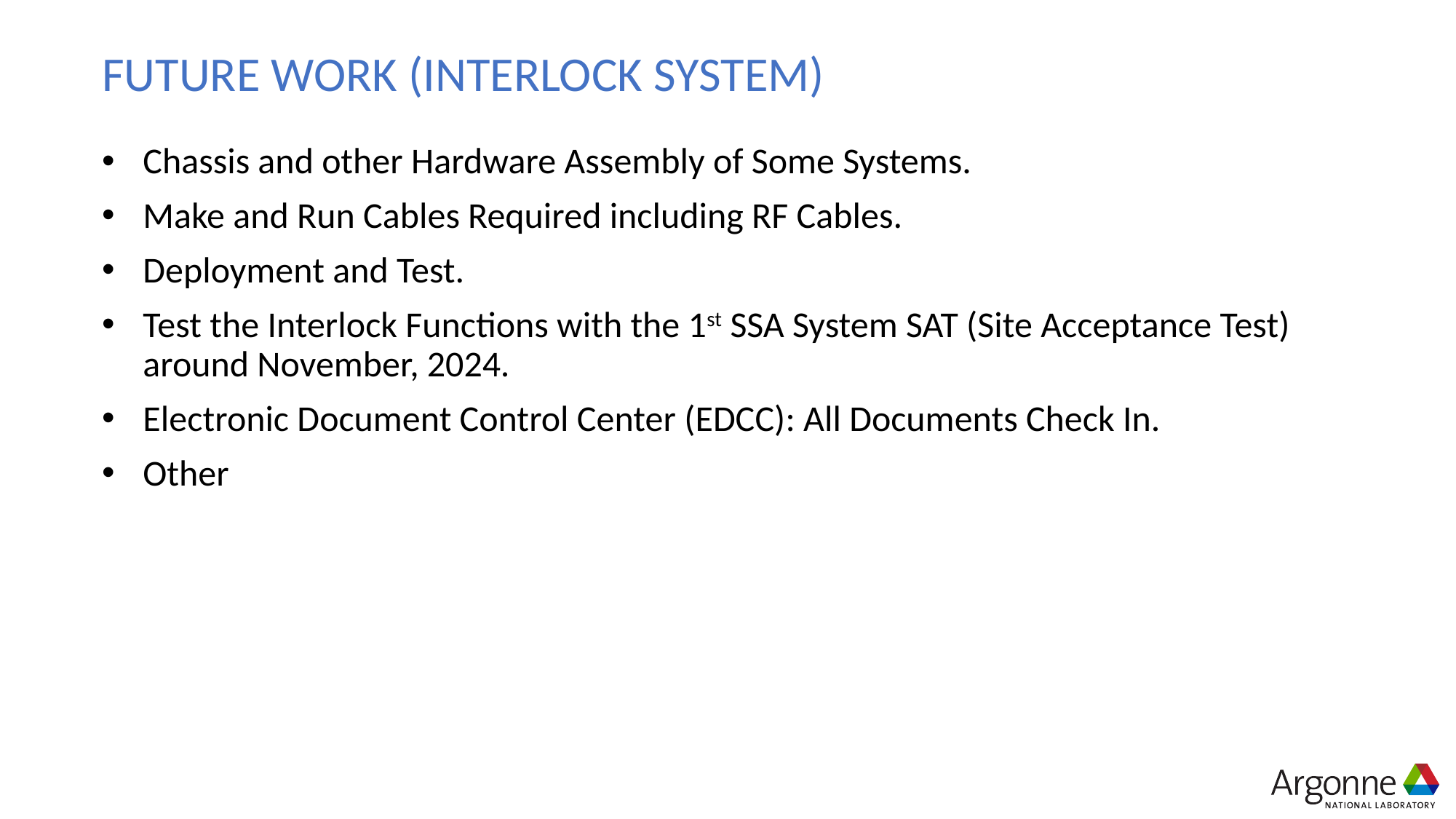

# FUTURE WORK (INTERLOCK SYSTEM)
Chassis and other Hardware Assembly of Some Systems.
Make and Run Cables Required including RF Cables.
Deployment and Test.
Test the Interlock Functions with the 1st SSA System SAT (Site Acceptance Test) around November, 2024.
Electronic Document Control Center (EDCC): All Documents Check In.
Other